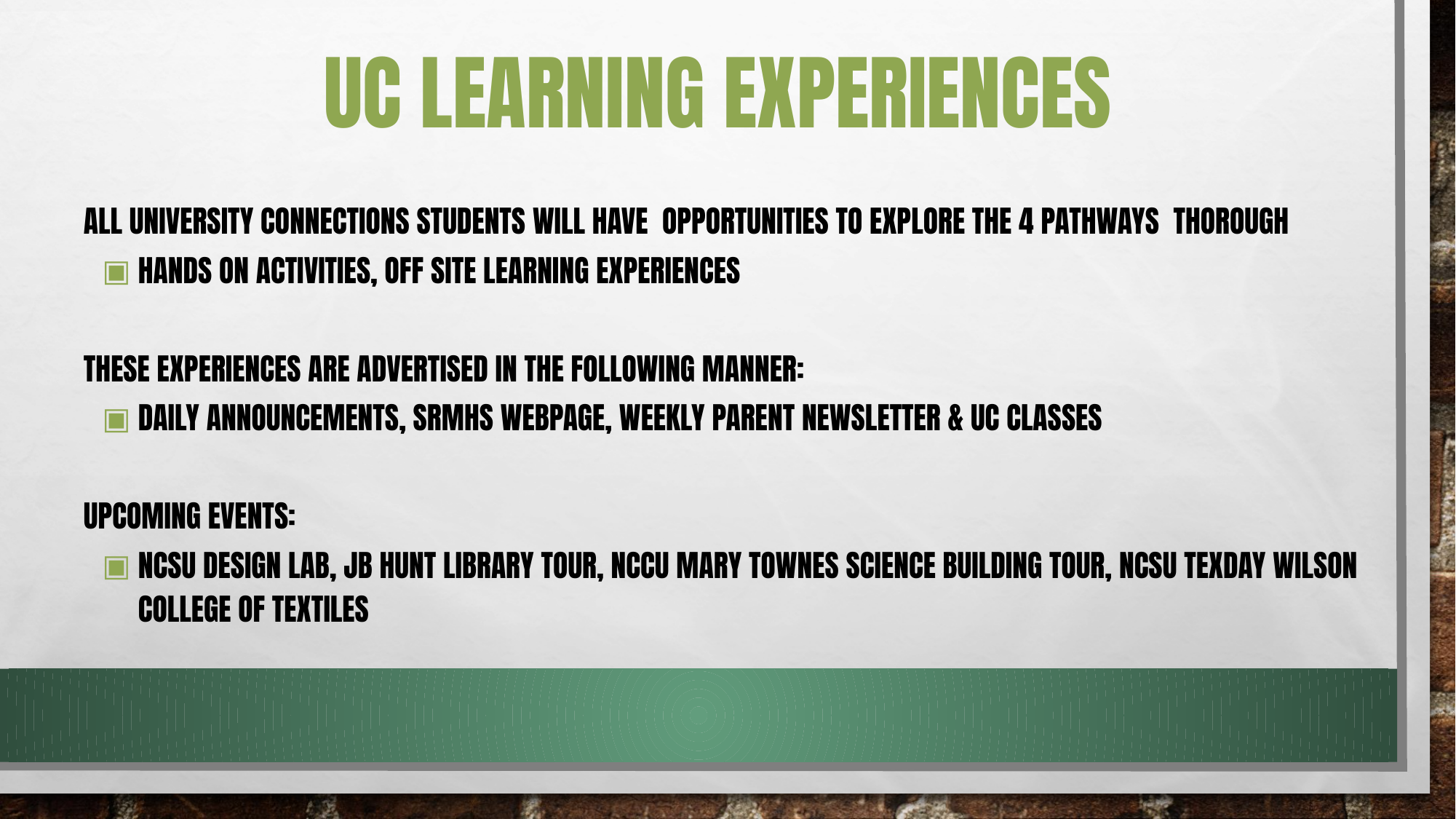

# UC LEARNING EXPERIENCES
ALL UNIVERSITY CONNECTIONS STUDENTS WILL HAVE  OPPORTUNITIES TO EXPLORE THE 4 PATHWAYS  THOROUGH
HANDS ON ACTIVITIES, OFF SITE LEARNING EXPERIENCES

THESE EXPERIENCES ARE ADVERTISED IN THE FOLLOWING MANNER:
DAILY ANNOUNCEMENTS, SRMHS WEBPAGE, WEEKLY PARENT NEWSLETTER & UC CLASSES

UPCOMING EVENTS:
NCSU DESIGN LAB, JB HUNT LIBRARY TOUR, NCCU MARY TOWNES SCIENCE BUILDING TOUR, NCSU TEXDAY WILSON COLLEGE OF TEXTILES